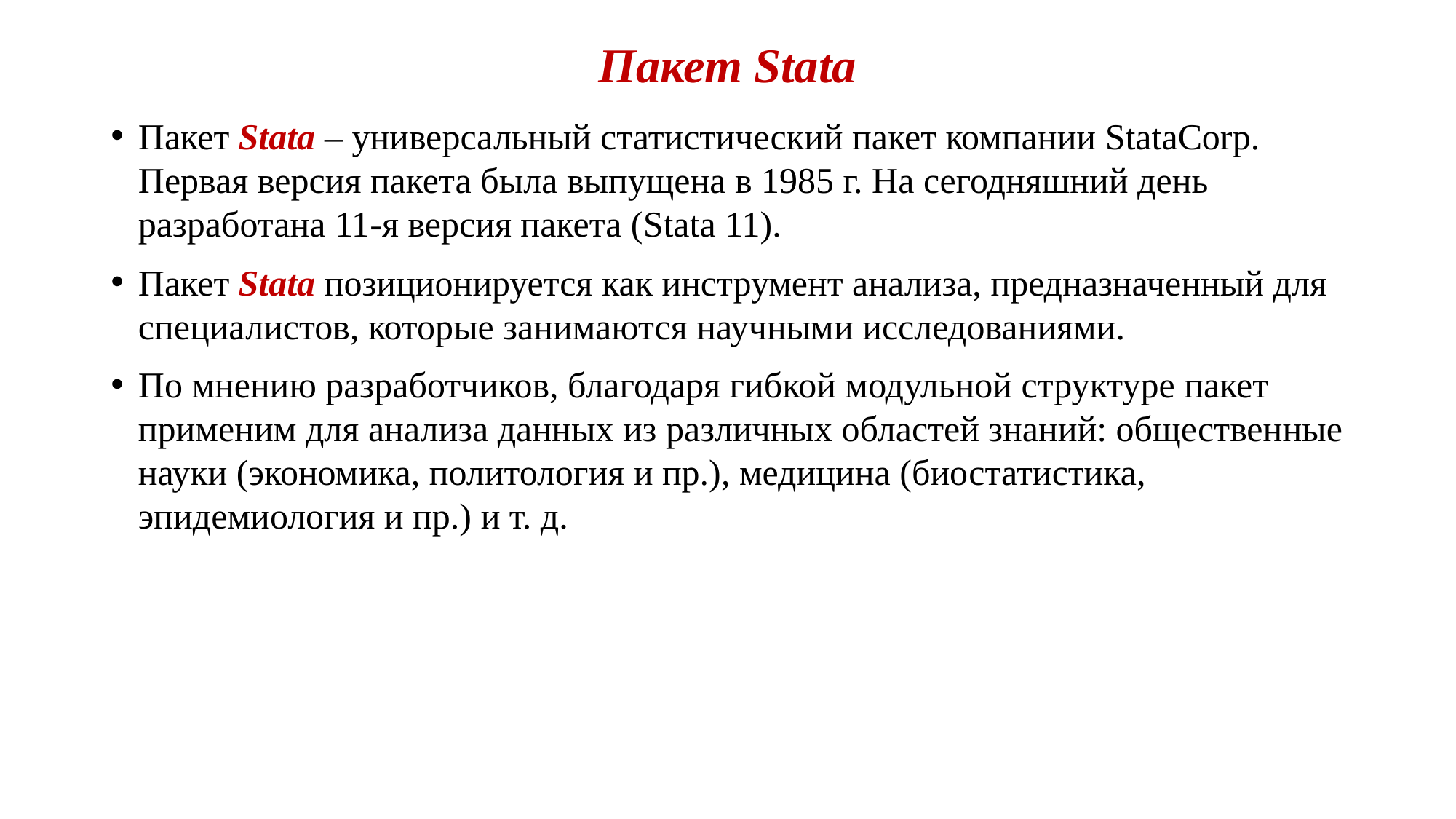

# Пакет Stata
Пакет Stata – универсальный статистический пакет компании StataCorp. Первая версия пакета была выпущена в 1985 г. На сегодняшний день разработана 11-я версия пакета (Stata 11).
Пакет Stata позиционируется как инструмент анализа, предназначенный для специалистов, которые занимаются научными исследованиями.
По мнению разработчиков, благодаря гибкой модульной структуре пакет применим для анализа данных из различных областей знаний: общественные науки (экономика, политология и пр.), медицина (биостатистика, эпидемиология и пр.) и т. д.